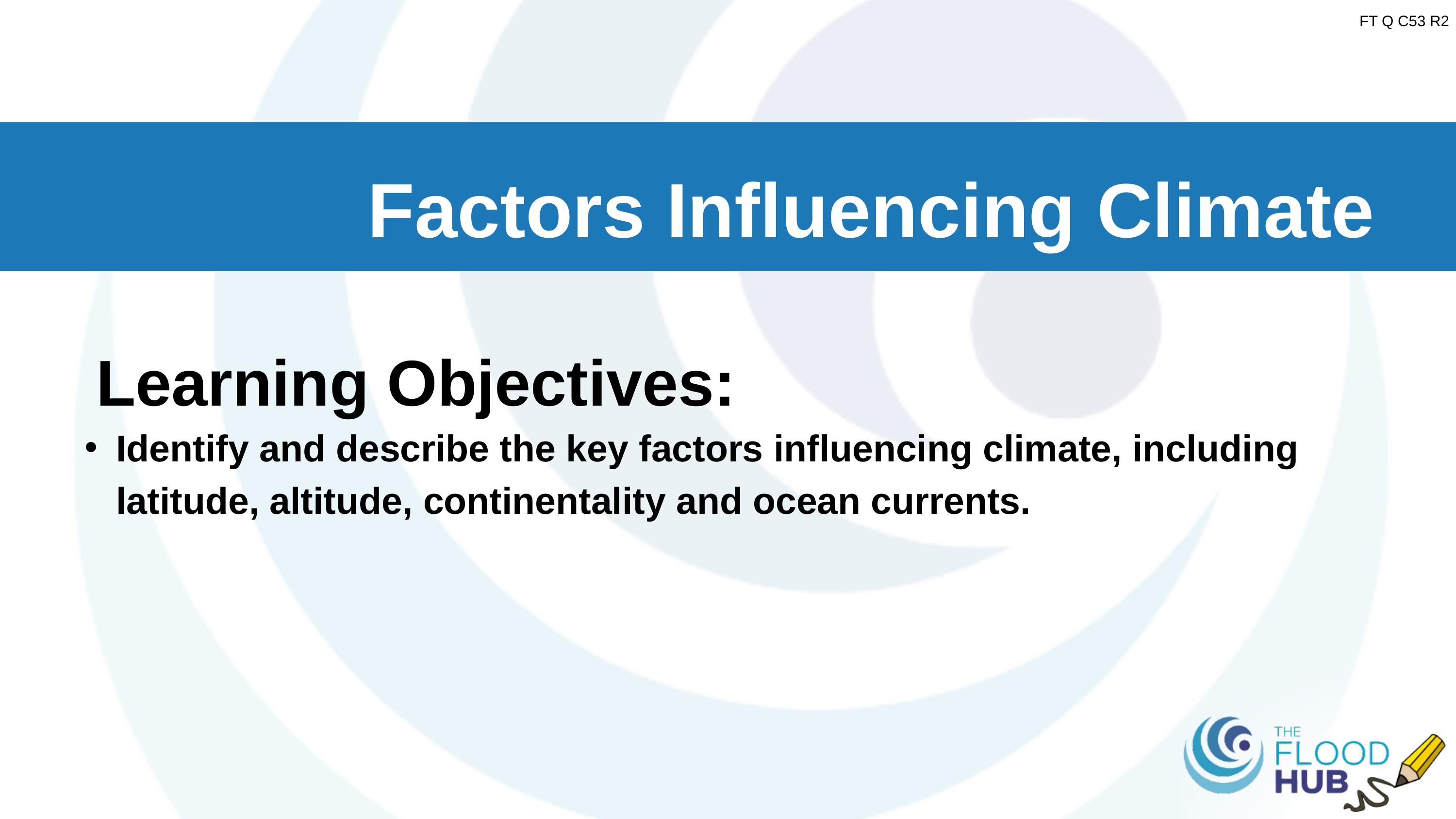

FT Q C53 R2

Factors Influencing Climate
Learning Objectives:
Identify and describe the key factors influencing climate, including latitude, altitude, continentality and ocean currents.